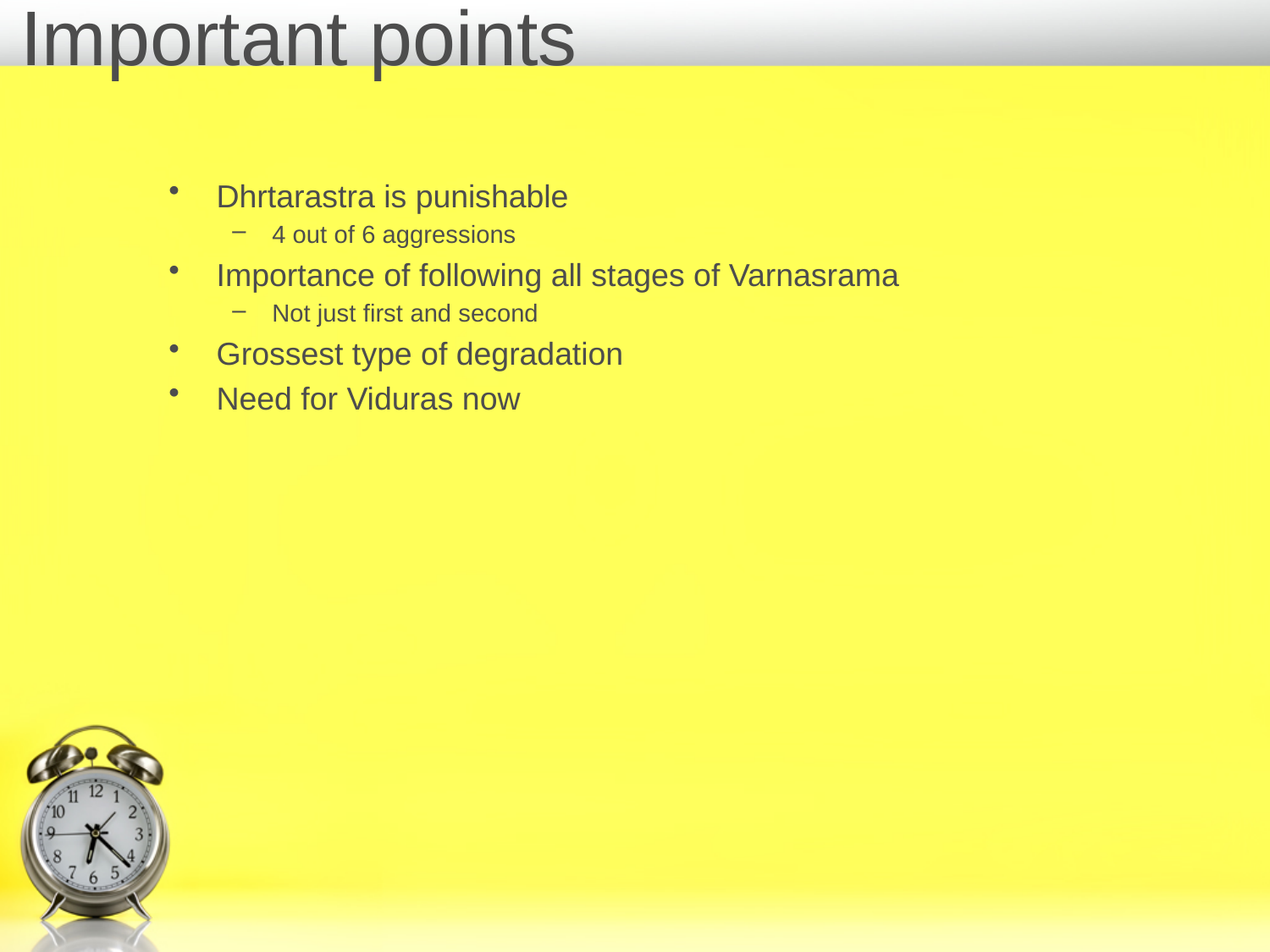

# Important points
Dhrtarastra is punishable
4 out of 6 aggressions
Importance of following all stages of Varnasrama
Not just first and second
Grossest type of degradation
Need for Viduras now